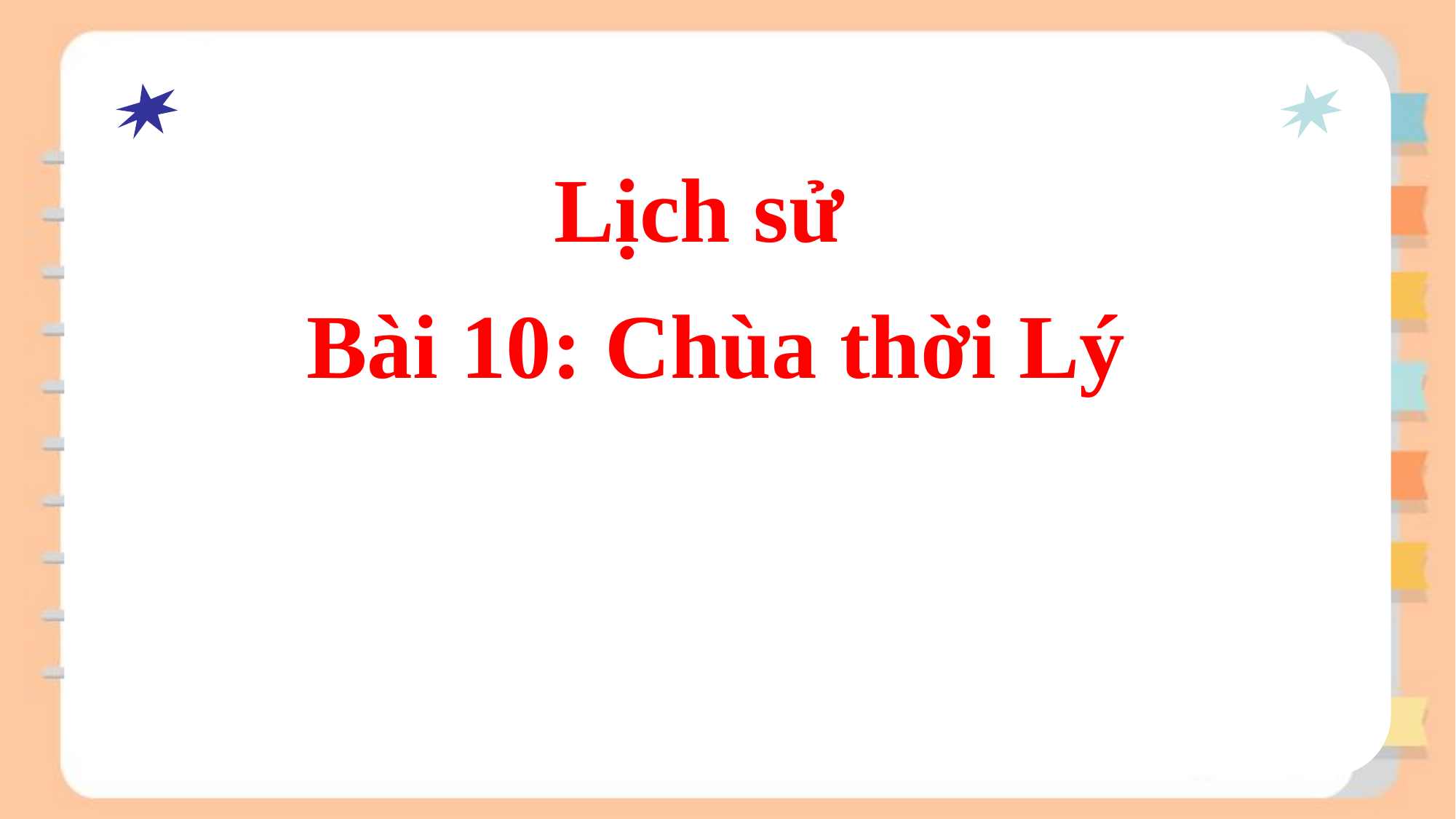

Lịch sử
Bài 10: Chùa thời Lý